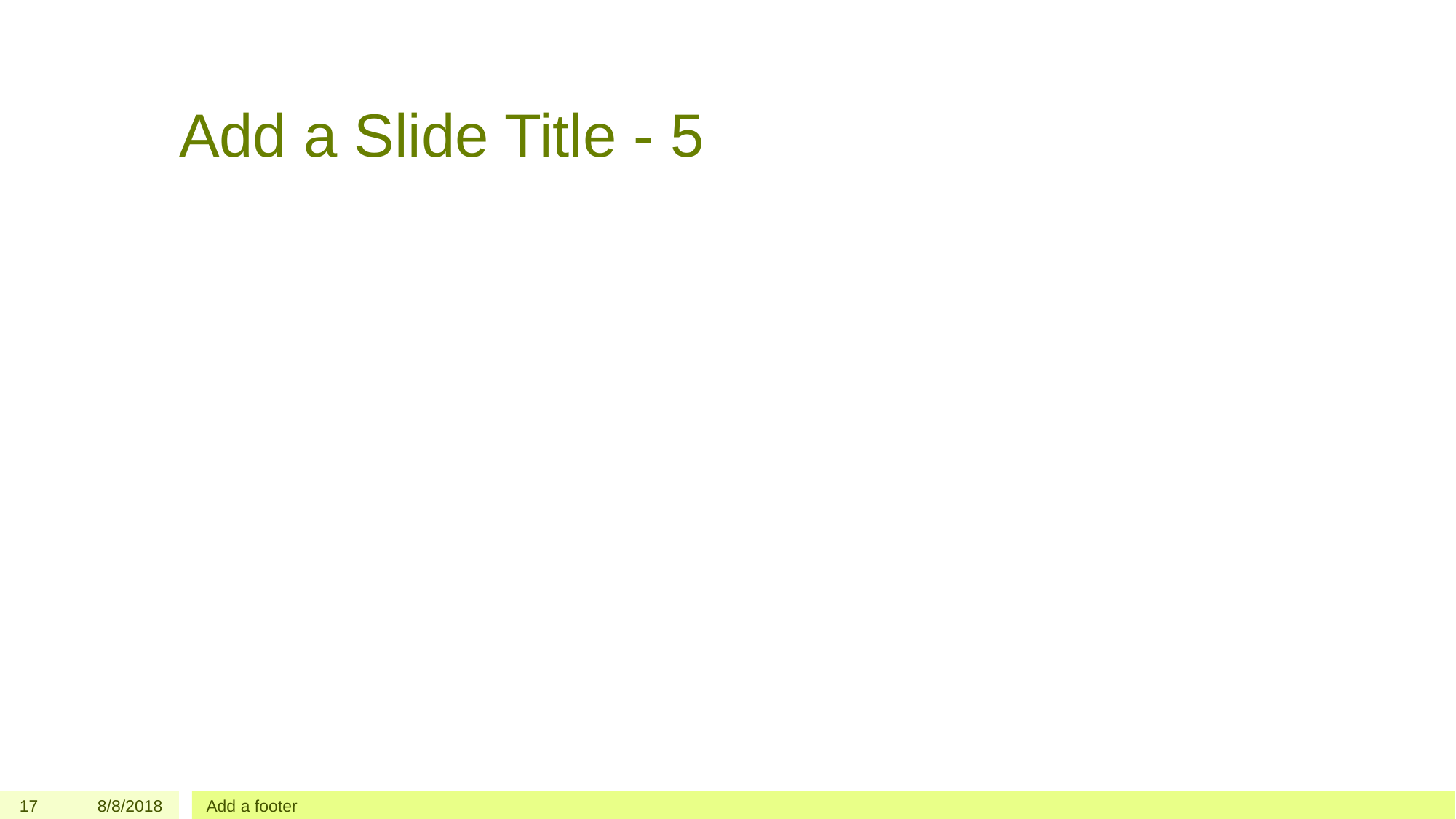

# Add a Slide Title - 5

17
8/8/2018
Add a footer